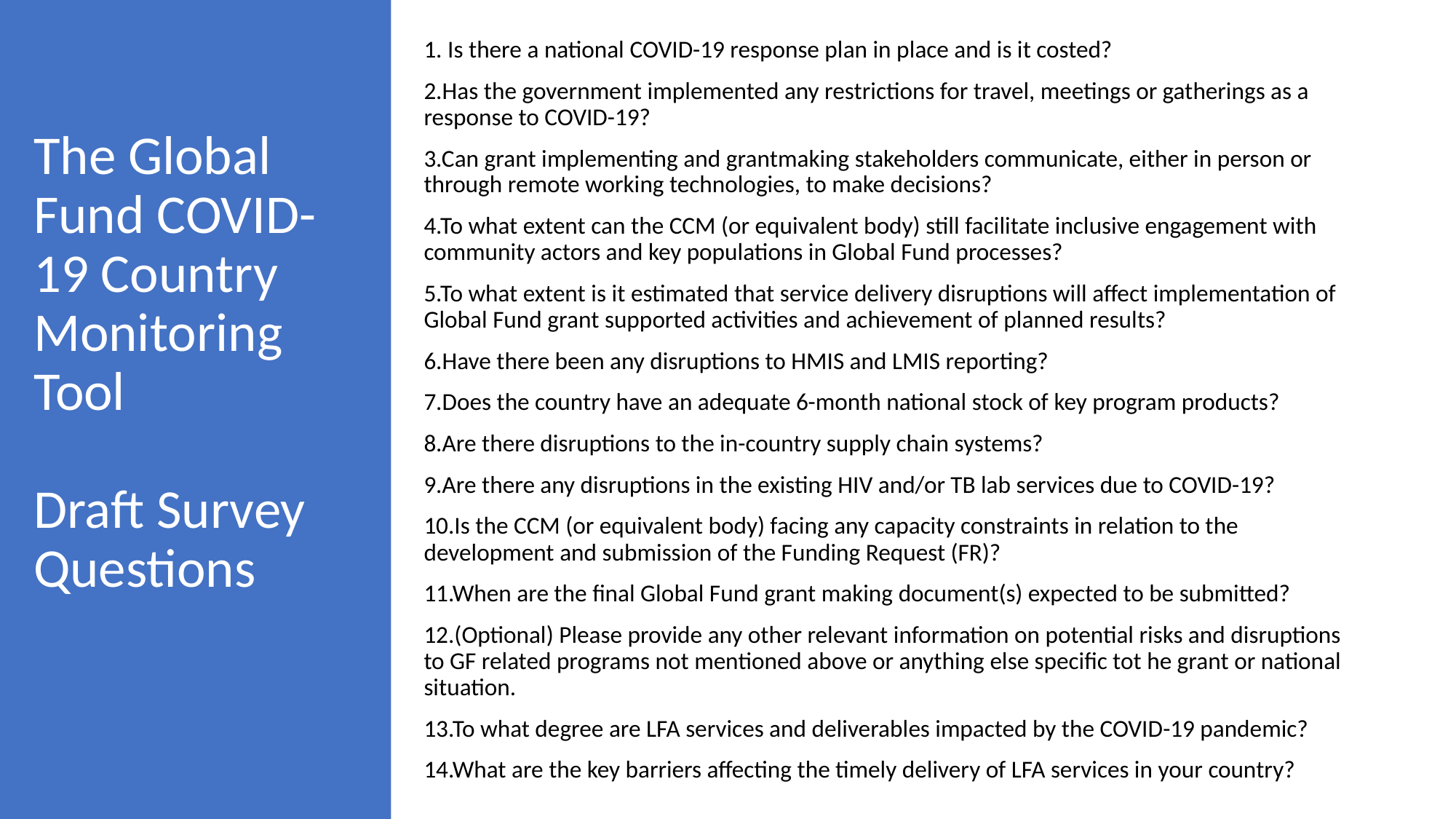

1. Is there a national COVID-19 response plan in place and is it costed?
2.Has the government implemented any restrictions for travel, meetings or gatherings as a response to COVID-19?
3.Can grant implementing and grantmaking stakeholders communicate, either in person or through remote working technologies, to make decisions?
4.To what extent can the CCM (or equivalent body) still facilitate inclusive engagement with community actors and key populations in Global Fund processes?
5.To what extent is it estimated that service delivery disruptions will affect implementation of Global Fund grant supported activities and achievement of planned results?
6.Have there been any disruptions to HMIS and LMIS reporting?
7.Does the country have an adequate 6-month national stock of key program products?
8.Are there disruptions to the in-country supply chain systems?
9.Are there any disruptions in the existing HIV and/or TB lab services due to COVID-19?
10.Is the CCM (or equivalent body) facing any capacity constraints in relation to the development and submission of the Funding Request (FR)?
11.When are the final Global Fund grant making document(s) expected to be submitted?
12.(Optional) Please provide any other relevant information on potential risks and disruptions to GF related programs not mentioned above or anything else specific tot he grant or national situation.
13.To what degree are LFA services and deliverables impacted by the COVID-19 pandemic?
14.What are the key barriers affecting the timely delivery of LFA services in your country?

# The Global Fund COVID- 19 Country Monitoring Tool Draft Survey Questions